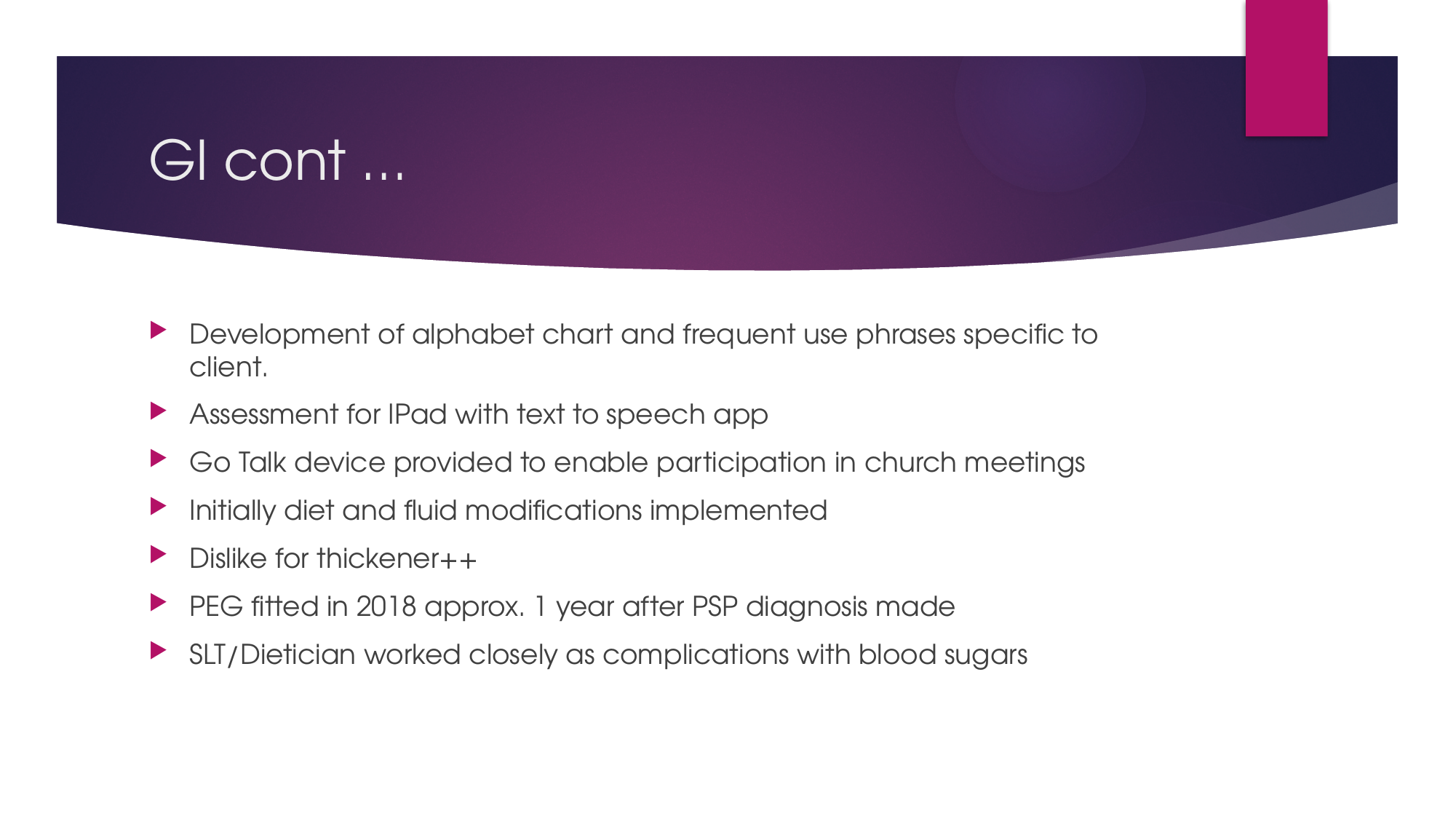

# GI cont …
Development of alphabet chart and frequent use phrases specific to client.
Assessment for IPad with text to speech app
Go Talk device provided to enable participation in church meetings
Initially diet and fluid modifications implemented
Dislike for thickener++
PEG fitted in 2018 approx. 1 year after PSP diagnosis made
SLT/Dietician worked closely as complications with blood sugars